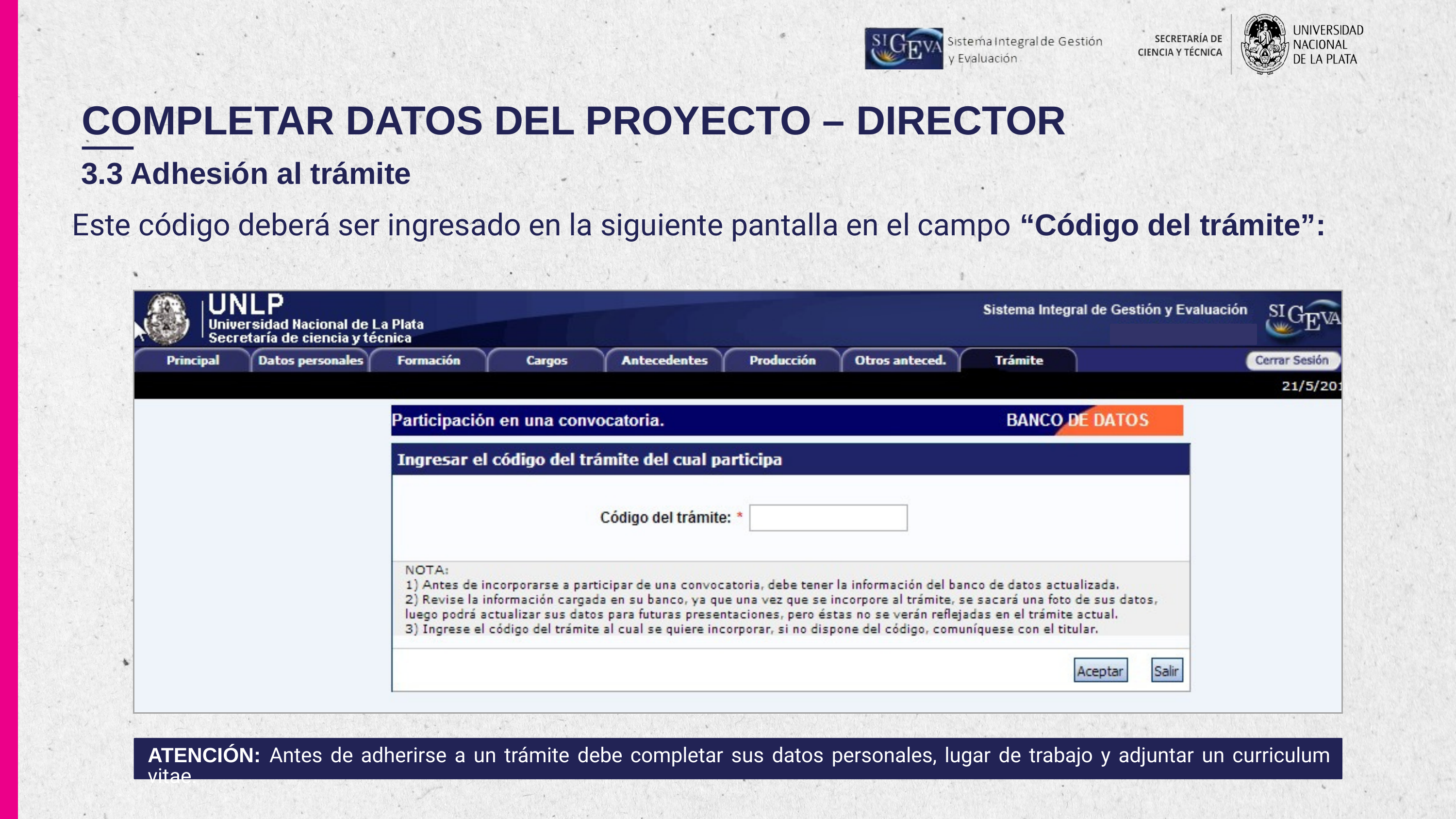

COMPLETAR DATOS DEL PROYECTO – DIRECTOR

3.3 Adhesión al trámite
Este código deberá ser ingresado en la siguiente pantalla en el campo “Código del trámite”:

ATENCIÓN: Antes de adherirse a un trámite debe completar sus datos personales, lugar de trabajo y adjuntar un curriculum vitae.